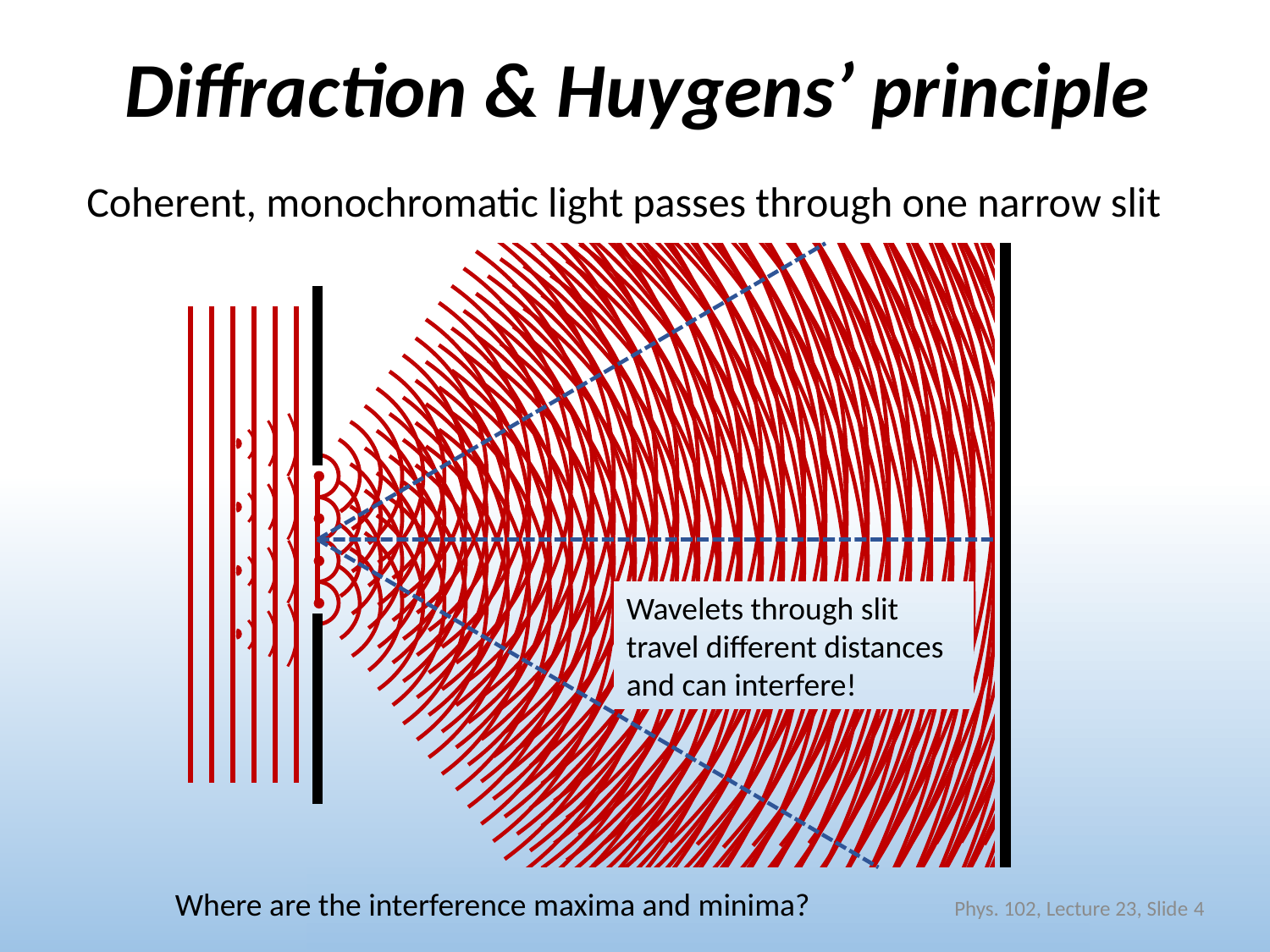

# Diffraction & Huygens’ principle

Coherent, monochromatic light passes through one narrow slit

Wavelets through slit travel different distances and can interfere!

Where are the interference maxima and minima?
Phys. 102, Lecture 23, Slide 4